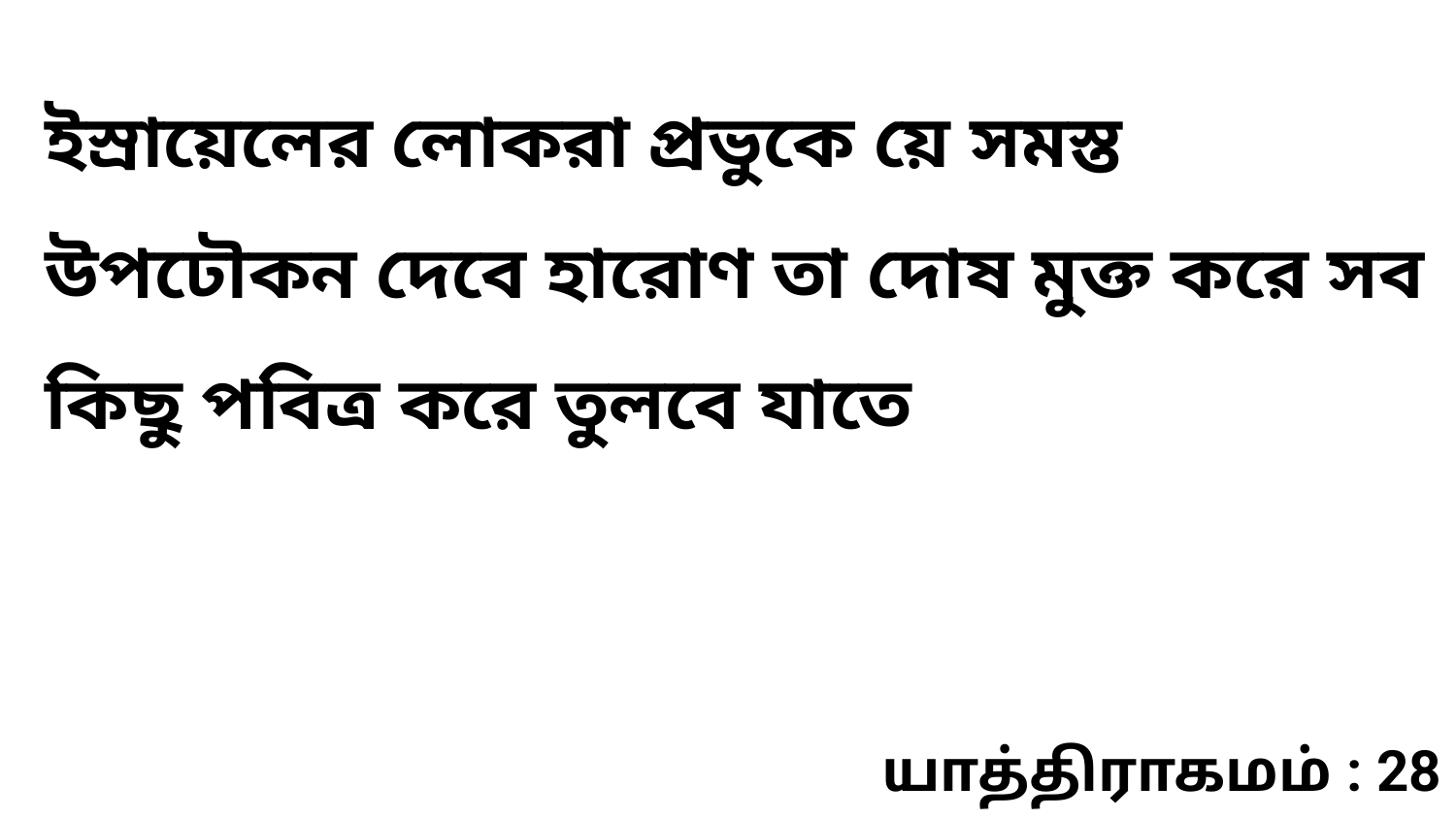

ইস্রায়েলের লোকরা প্রভুকে য়ে সমস্ত উপঢৌকন দেবে হারোণ তা দোষ মুক্ত করে সব কিছু পবিত্র করে তুলবে যাতে
யாத்திராகமம் : 28